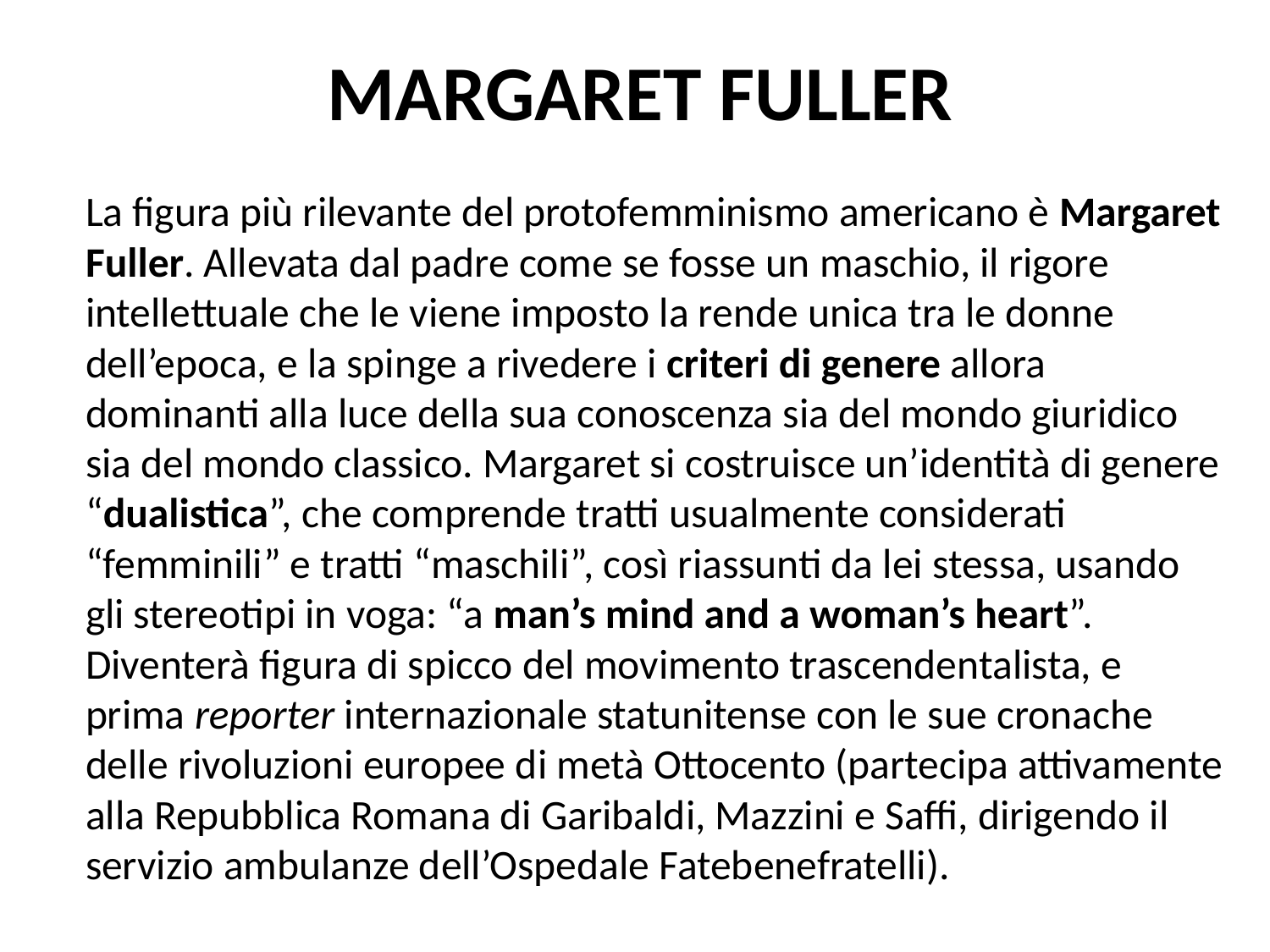

# MARGARET FULLER
La figura più rilevante del protofemminismo americano è Margaret Fuller. Allevata dal padre come se fosse un maschio, il rigore intellettuale che le viene imposto la rende unica tra le donne dell’epoca, e la spinge a rivedere i criteri di genere allora dominanti alla luce della sua conoscenza sia del mondo giuridico sia del mondo classico. Margaret si costruisce un’identità di genere “dualistica”, che comprende tratti usualmente considerati “femminili” e tratti “maschili”, così riassunti da lei stessa, usando gli stereotipi in voga: “a man’s mind and a woman’s heart”. Diventerà figura di spicco del movimento trascendentalista, e prima reporter internazionale statunitense con le sue cronache delle rivoluzioni europee di metà Ottocento (partecipa attivamente alla Repubblica Romana di Garibaldi, Mazzini e Saffi, dirigendo il servizio ambulanze dell’Ospedale Fatebenefratelli).